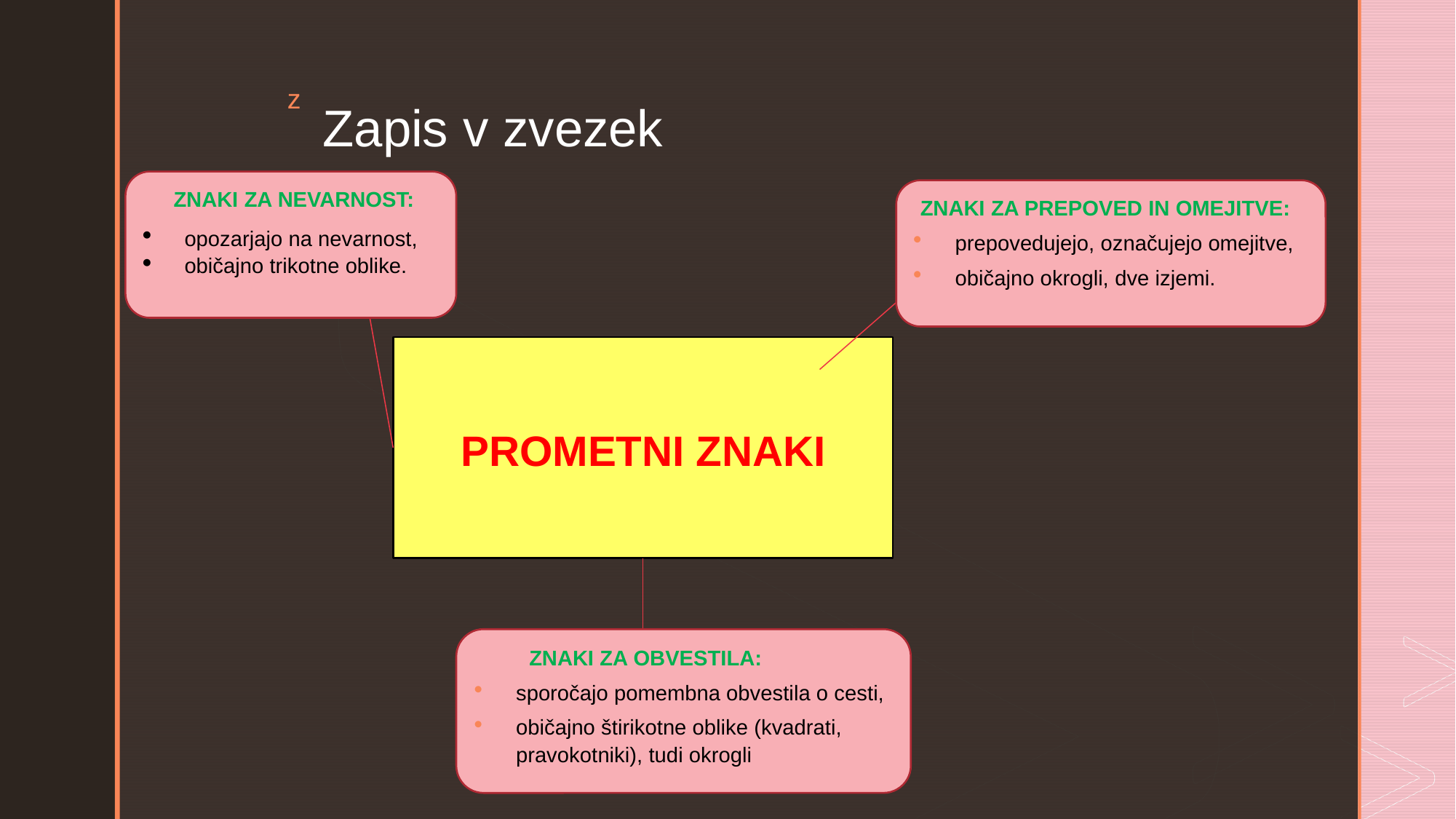

# Zapis v zvezek
 ZNAKI ZA NEVARNOST:
opozarjajo na nevarnost,
običajno trikotne oblike.

 ZNAKI ZA PREPOVED IN OMEJITVE:
prepovedujejo, označujejo omejitve,
običajno okrogli, dve izjemi.

PROMETNI ZNAKI
         ZNAKI ZA OBVESTILA:
sporočajo pomembna obvestila o cesti,
običajno štirikotne oblike (kvadrati, pravokotniki), tudi okrogli